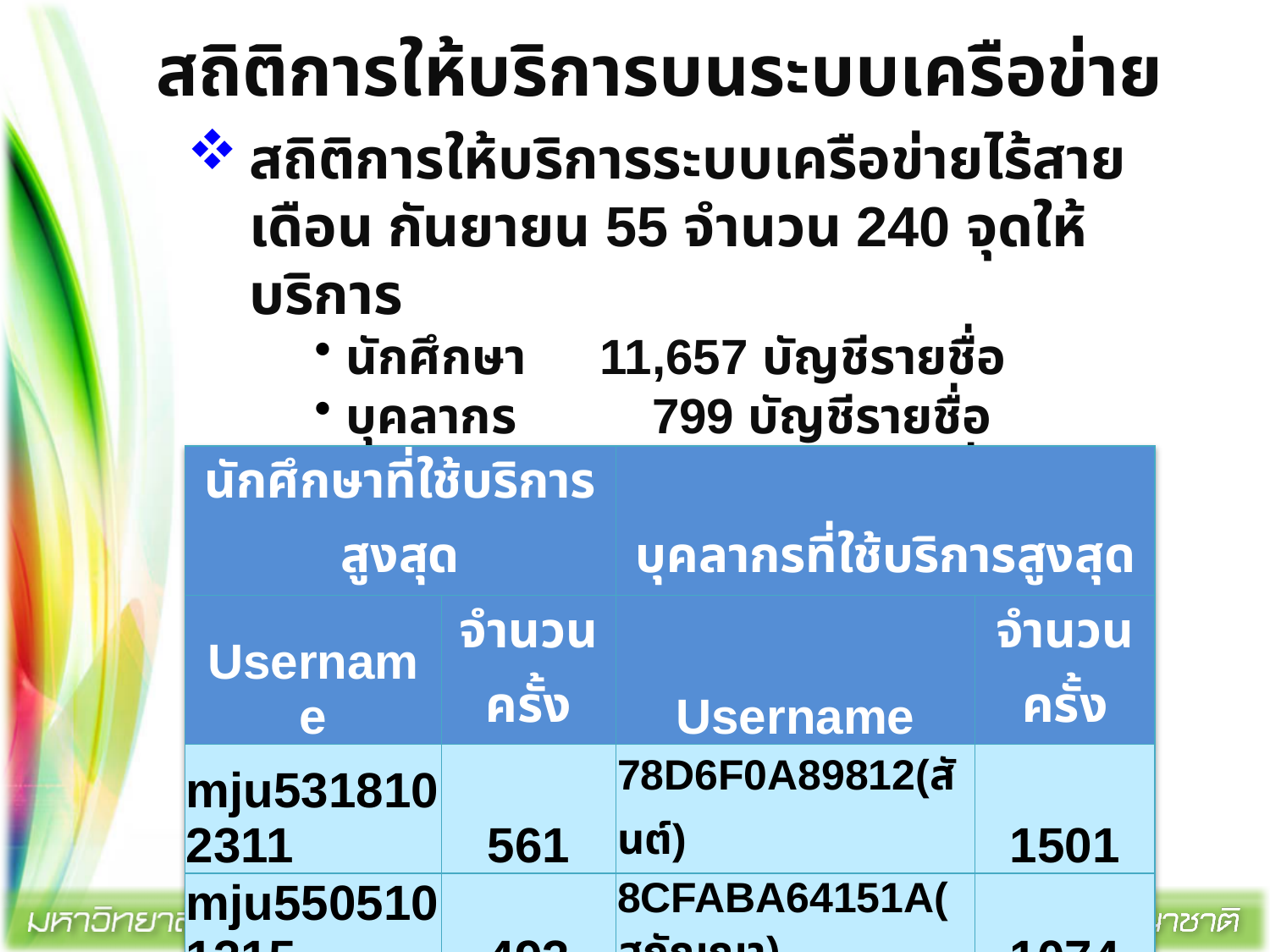

# สถิติการให้บริการบนระบบเครือข่าย
สถิติการให้บริการระบบเครือข่ายไร้สายเดือน กันยายน 55 จำนวน 240 จุดให้บริการ
นักศึกษา  	11,657 บัญชีรายชื่อ
บุคลากร 	    799 บัญชีรายชื่อ
รวม		12,456 บัญชีรายชื่อ
| นักศึกษาที่ใช้บริการสูงสุด |  | บุคลากรที่ใช้บริการสูงสุด |  |
| --- | --- | --- | --- |
| Username | จำนวนครั้ง | Username | จำนวนครั้ง |
| mju5318102311 | 561 | 78D6F0A89812(สันต์) | 1501 |
| mju5505101315 | 493 | 8CFABA64151A(สุกัญญา) | 1074 |
| mju5504106340 | 421 | F81EDF9A7DF9 (อ.อดิศร) | 811 |
| mju5501126326 | 418 | D023DBE5FB1C (อ.อานัท) | 679 |
| mju5512106336 | 382 | 1093E92814EA (กมลวรรณ) | 584 |